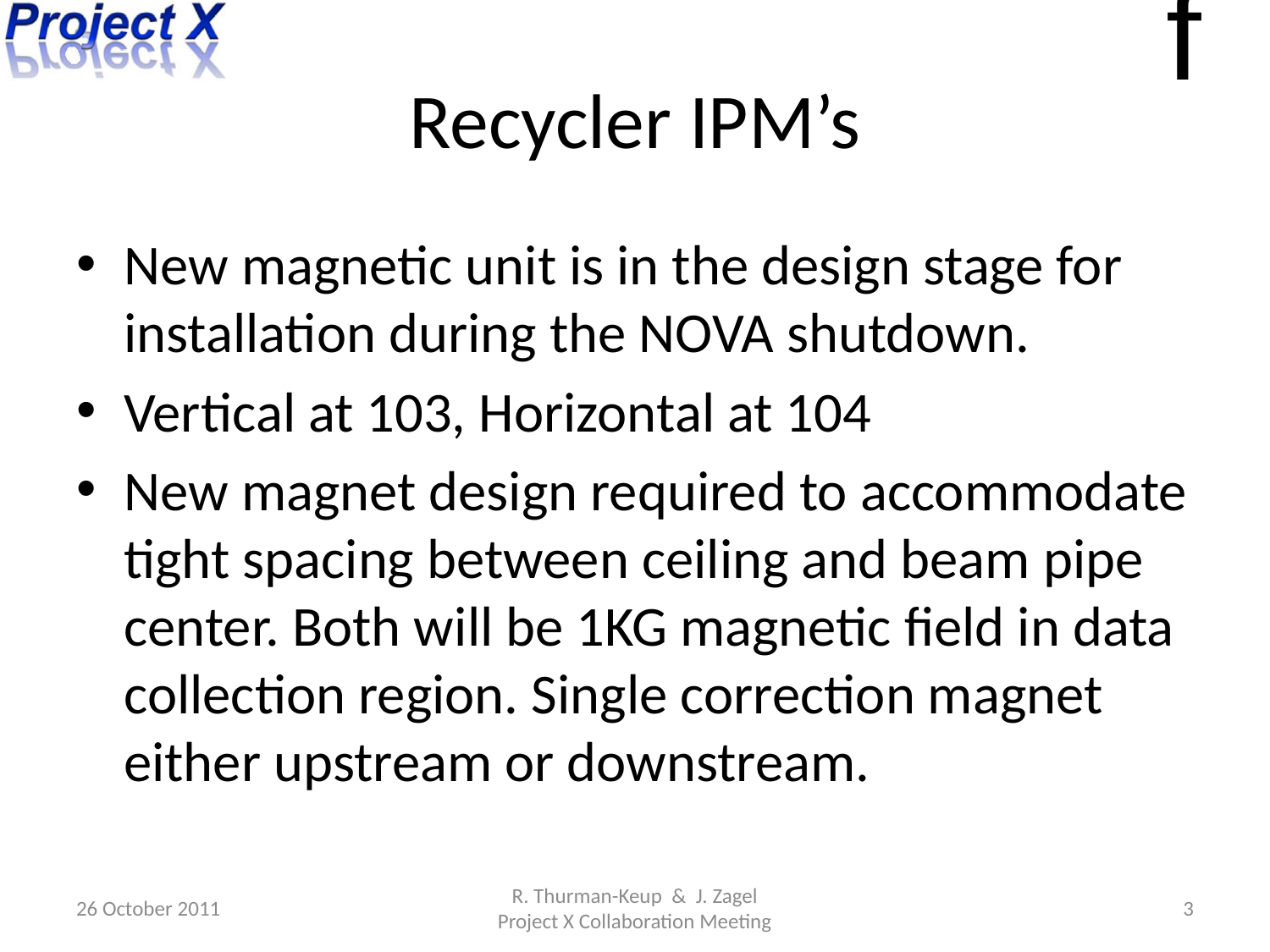

# Recycler IPM’s
New magnetic unit is in the design stage for installation during the NOVA shutdown.
Vertical at 103, Horizontal at 104
New magnet design required to accommodate tight spacing between ceiling and beam pipe center. Both will be 1KG magnetic field in data collection region. Single correction magnet either upstream or downstream.

26 October 2011
R. Thurman-Keup  &  J. Zagel Project X Collaboration Meeting
3